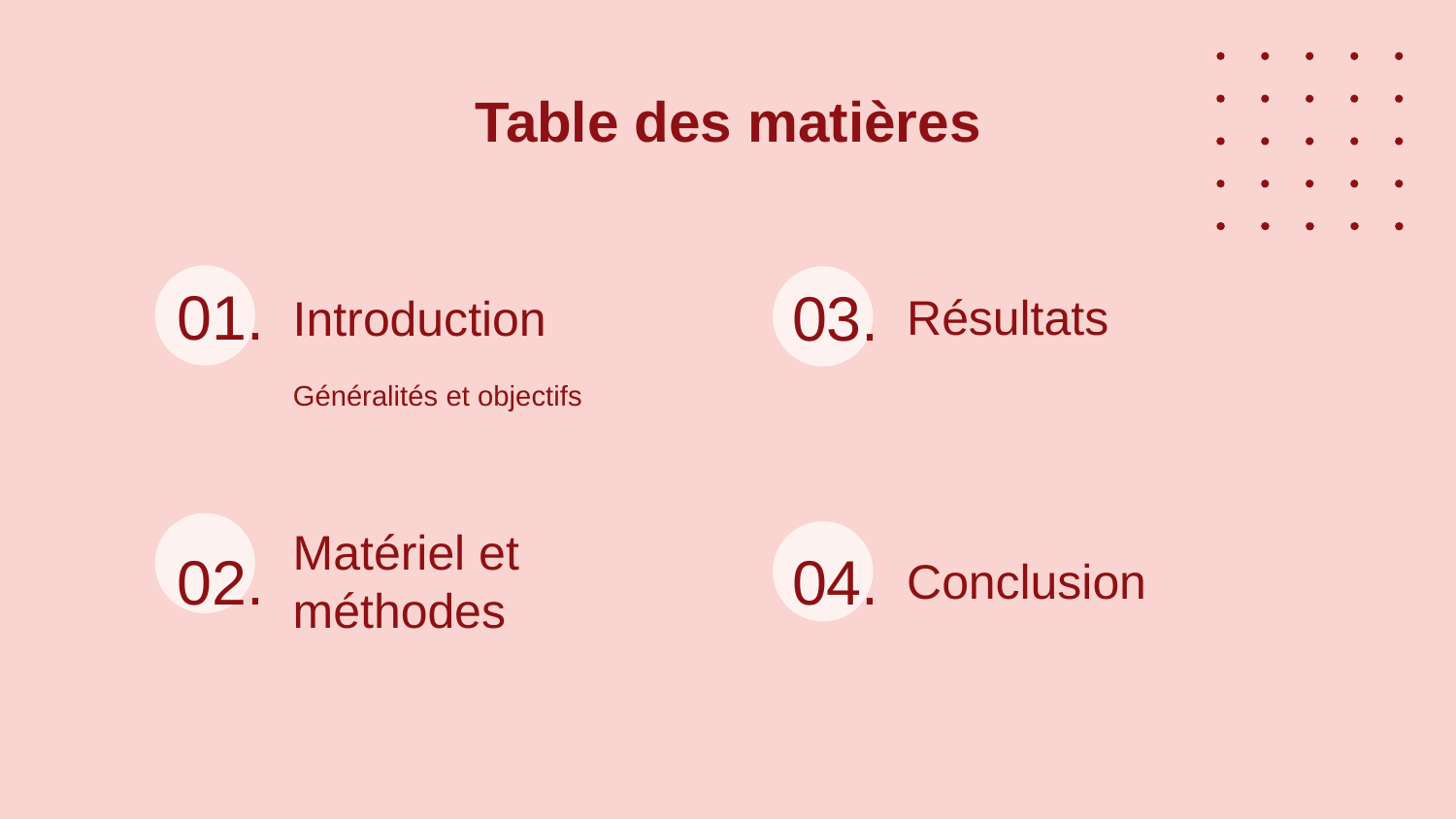

Table des matières

01.
Résultats
03.
# Introduction

Généralités et objectifs

02.
Matériel et méthodes
Conclusion
04.